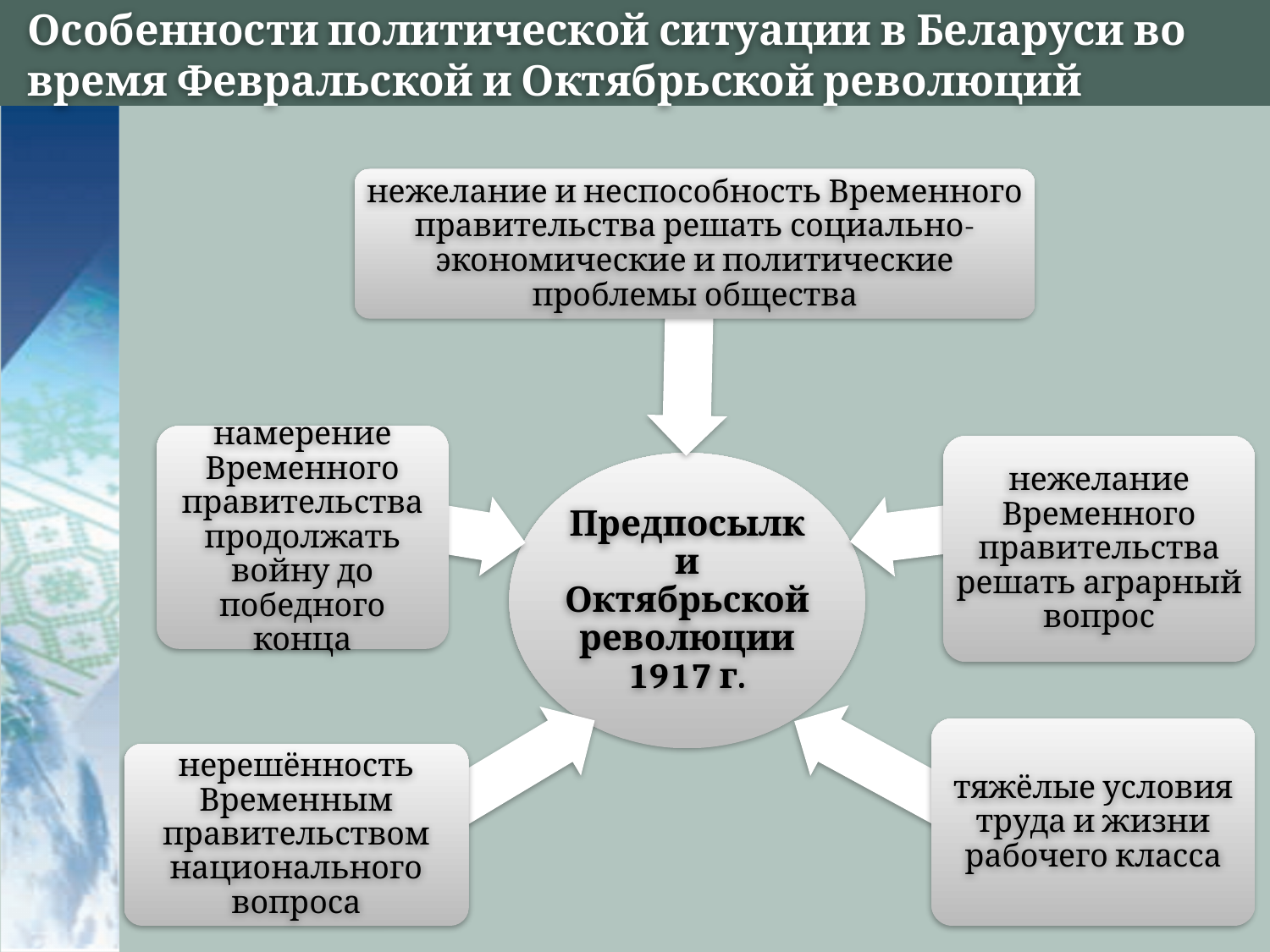

# Особенности политической ситуации в Беларуси во время Февральской и Октябрьской революций

нежелание и неспособность Временного правительства решать социально- экономические и политические проблемы общества

намерение Временного правительства продолжать войну до победного конца

нежелание Временного правительства решать аграрный вопрос

Предпосылки Октябрьской революции 1917 г.

тяжёлые условия труда и жизни рабочего класса

нерешённость Временным правительством национального вопроса